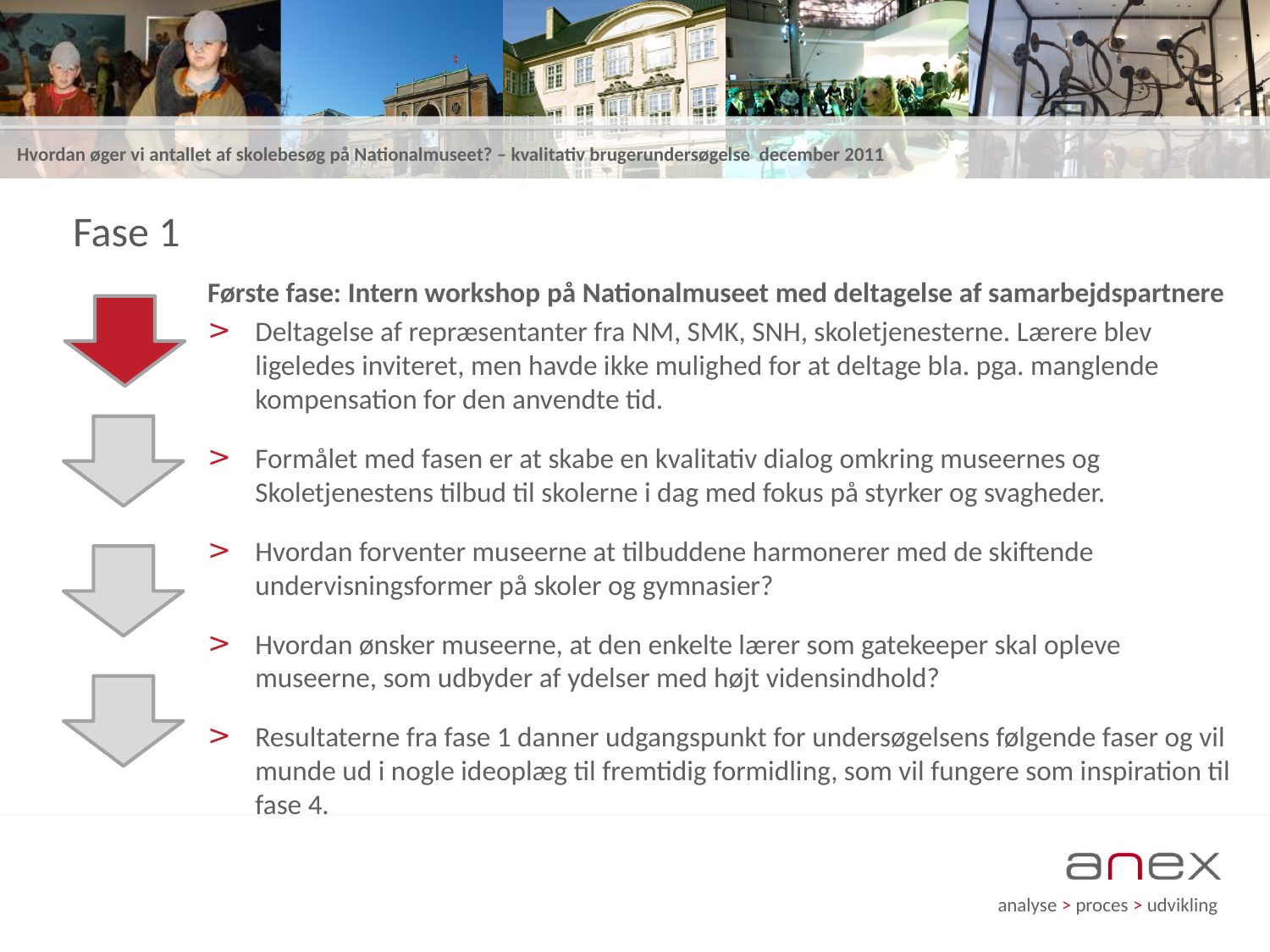

# Fase 1
Første fase: Intern workshop på Nationalmuseet med deltagelse af samarbejdspartnere
Deltagelse af repræsentanter fra NM, SMK, SNH, skoletjenesterne. Lærere blev ligeledes inviteret, men havde ikke mulighed for at deltage bla. pga. manglende kompensation for den anvendte tid.

Formålet med fasen er at skabe en kvalitativ dialog omkring museernes og Skoletjenestens tilbud til skolerne i dag med fokus på styrker og svagheder.

Hvordan forventer museerne at tilbuddene harmonerer med de skiftende undervisningsformer på skoler og gymnasier?

Hvordan ønsker museerne, at den enkelte lærer som gatekeeper skal opleve museerne, som udbyder af ydelser med højt vidensindhold?

Resultaterne fra fase 1 danner udgangspunkt for undersøgelsens følgende faser og vil munde ud i nogle ideoplæg til fremtidig formidling, som vil fungere som inspiration til fase 4.